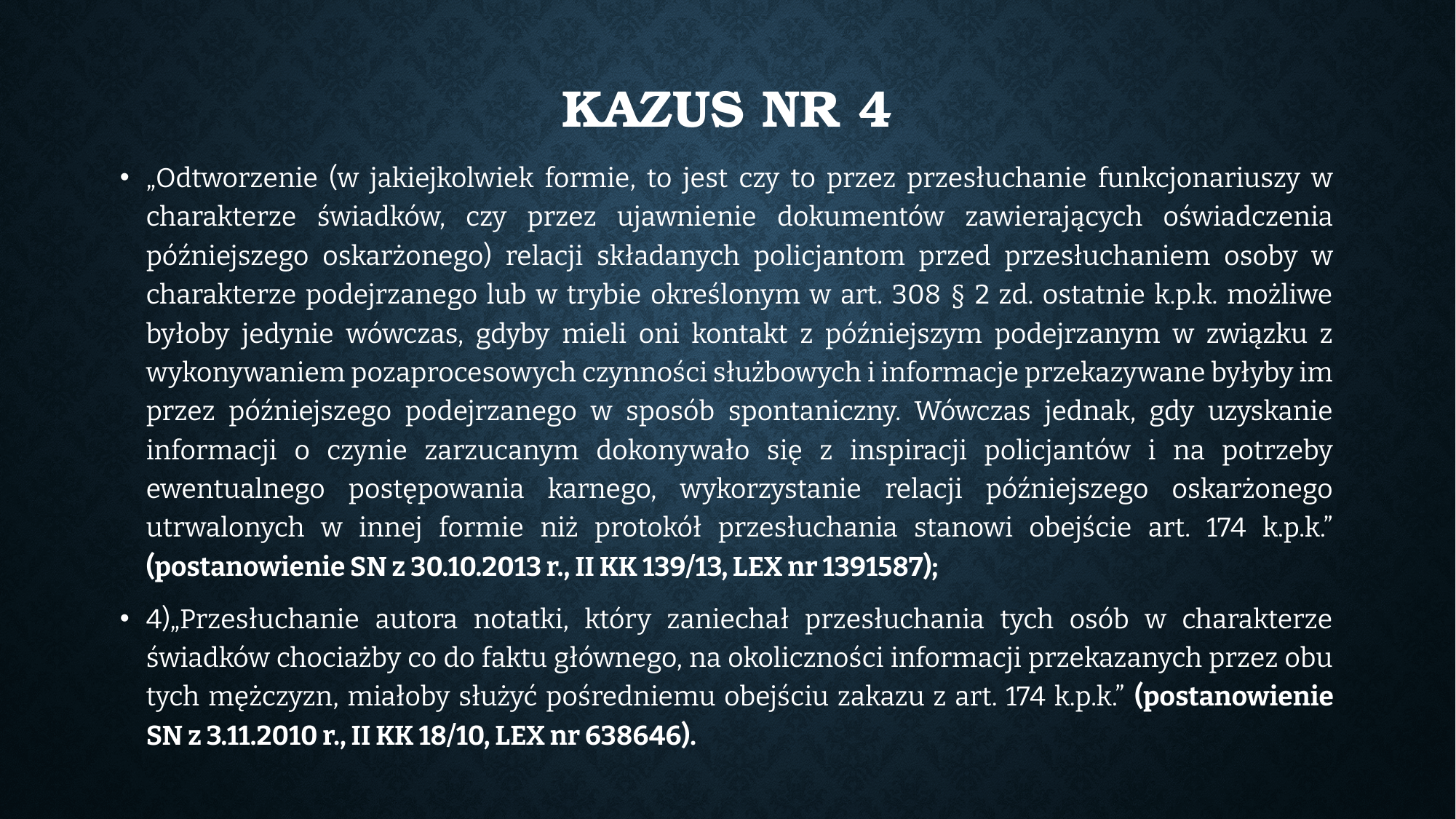

# Kazus nr 4
„Odtworzenie (w jakiejkolwiek formie, to jest czy to przez przesłuchanie funkcjonariuszy w charakterze świadków, czy przez ujawnienie dokumentów zawierających oświadczenia późniejszego oskarżonego) relacji składanych policjantom przed przesłuchaniem osoby w charakterze podejrzanego lub w trybie określonym w art. 308 § 2 zd. ostatnie k.p.k. możliwe byłoby jedynie wówczas, gdyby mieli oni kontakt z późniejszym podejrzanym w związku z wykonywaniem pozaprocesowych czynności służbowych i informacje przekazywane byłyby im przez późniejszego podejrzanego w sposób spontaniczny. Wówczas jednak, gdy uzyskanie informacji o czynie zarzucanym dokonywało się z inspiracji policjantów i na potrzeby ewentualnego postępowania karnego, wykorzystanie relacji późniejszego oskarżonego utrwalonych w innej formie niż protokół przesłuchania stanowi obejście art. 174 k.p.k.” (postanowienie SN z 30.10.2013 r., II KK 139/13, LEX nr 1391587);
4)„Przesłuchanie autora notatki, który zaniechał przesłuchania tych osób w charakterze świadków chociażby co do faktu głównego, na okoliczności informacji przekazanych przez obu tych mężczyzn, miałoby służyć pośredniemu obejściu zakazu z art. 174 k.p.k.” (postanowienie SN z 3.11.2010 r., II KK 18/10, LEX nr 638646).